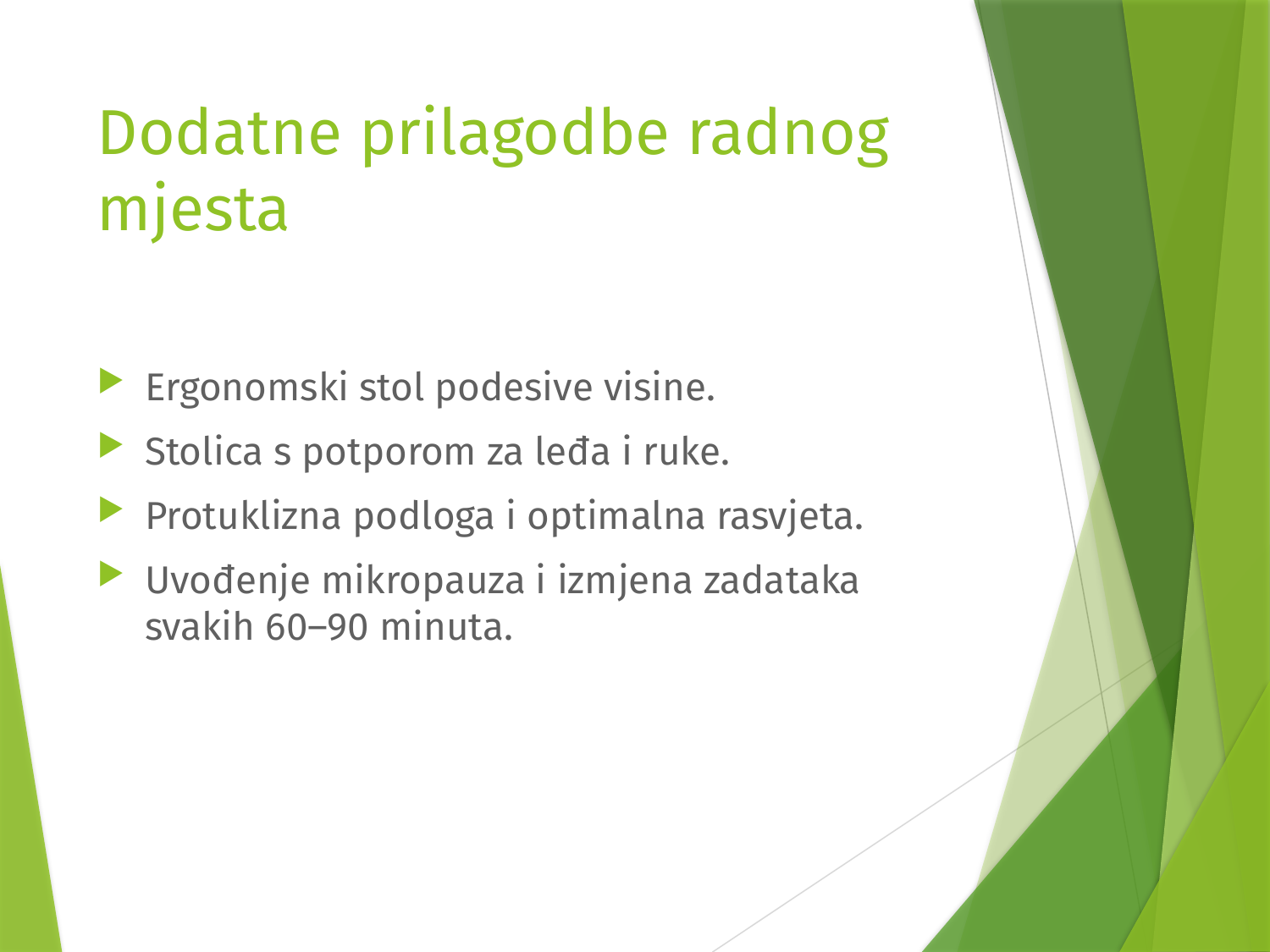

# Dodatne prilagodbe radnog mjesta

Ergonomski stol podesive visine.
Stolica s potporom za leđa i ruke.
Protuklizna podloga i optimalna rasvjeta.
Uvođenje mikropauza i izmjena zadataka svakih 60–90 minuta.